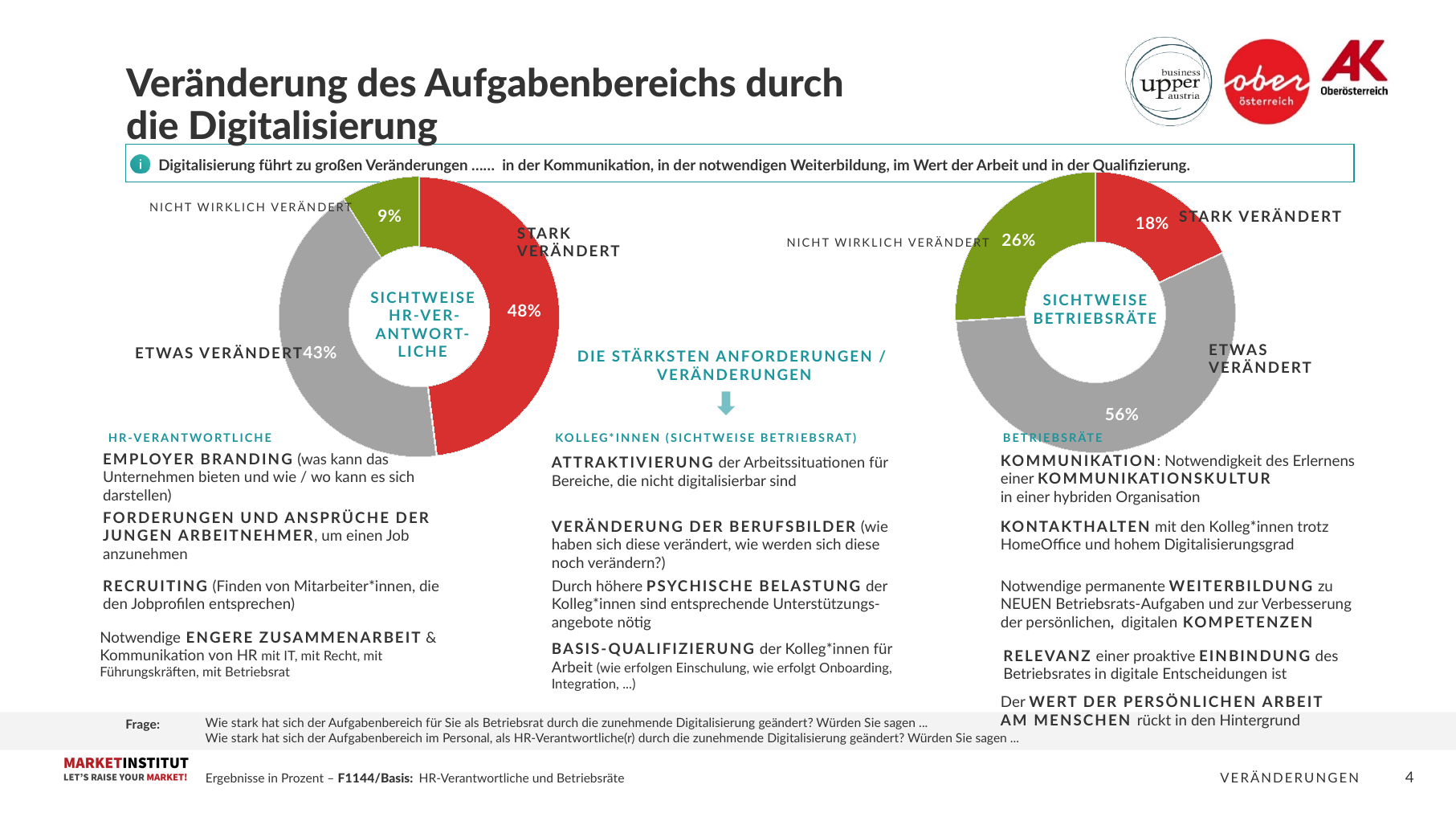

Veränderung des Aufgabenbereichs durch
die Digitalisierung
Digitalisierung führt zu großen Veränderungen ……  in der Kommunikation, in der notwendigen Weiterbildung, im Wert der Arbeit und in der Qualifizierung.

### Chart

| Category | jew. Kenner |
|---|---|
| Note 1 | 18.0 |
| Note 2 | 56.0 |
| Note 3  | 26.0 |
| Note 4 | None |

### Chart

| Category | jew. Kenner |
|---|---|
| Note 1 | 48.0 |
| Note 2 | 43.0 |
| Note 3  | 9.0 |
| Note 4 | None |
nicht wirklich verändert
stark verändert
stark
verändert
nicht wirklich verändert
Sichtweise
 HR-Ver-antwort-
liche
Sichtweise
Betriebsräte
etwas
verändert
etwas verändert
die stärksten ANFORDERUNGEN /
VERÄNDERUNGEN

HR-VERANTWORTLICHE
KOLLEG*INNEN (SICHTWEISE BETRIEBSRAT)
BETRIEBSRÄTE
Employer Branding (was kann das Unternehmen bieten und wie / wo kann es sich darstellen)
Attraktivierung der Arbeitssituationen für Bereiche, die nicht digitalisierbar sind
KOMMUNIKATION: Notwendigkeit des Erlernens einer Kommunikationskultur
in einer hybriden Organisation
Forderungen und Ansprüche der jungen Arbeitnehmer, um einen Job anzunehmen
Veränderung der Berufsbilder (wie haben sich diese verändert, wie werden sich diese noch verändern?)
Kontakthalten mit den Kolleg*innen trotz HomeOffice und hohem Digitalisierungsgrad
Recruiting (Finden von Mitarbeiter*innen, die den Jobprofilen entsprechen)
Durch höhere psychische Belastung der Kolleg*innen sind entsprechende Unterstützungs-angebote nötig
Notwendige permanente Weiterbildung zu NEUEN Betriebsrats-Aufgaben und zur Verbesserung der persönlichen, digitalen Kompetenzen
Notwendige engere Zusammenarbeit & Kommunikation von HR mit IT, mit Recht, mit Führungskräften, mit Betriebsrat
Basis-Qualifizierung der Kolleg*innen für Arbeit (wie erfolgen Einschulung, wie erfolgt Onboarding,  Integration, ...)
RELEVANZ einer proaktive Einbindung des Betriebsrates in digitale Entscheidungen ist

Der Wert der persönlichen Arbeit am Menschen rückt in den Hintergrund
Wie stark hat sich der Aufgabenbereich für Sie als Betriebsrat durch die zunehmende Digitalisierung geändert? Würden Sie sagen ...
Wie stark hat sich der Aufgabenbereich im Personal, als HR-Verantwortliche(r) durch die zunehmende Digitalisierung geändert? Würden Sie sagen ...
HR-Verantwortliche und Betriebsräte
VERÄNDERUNGEN